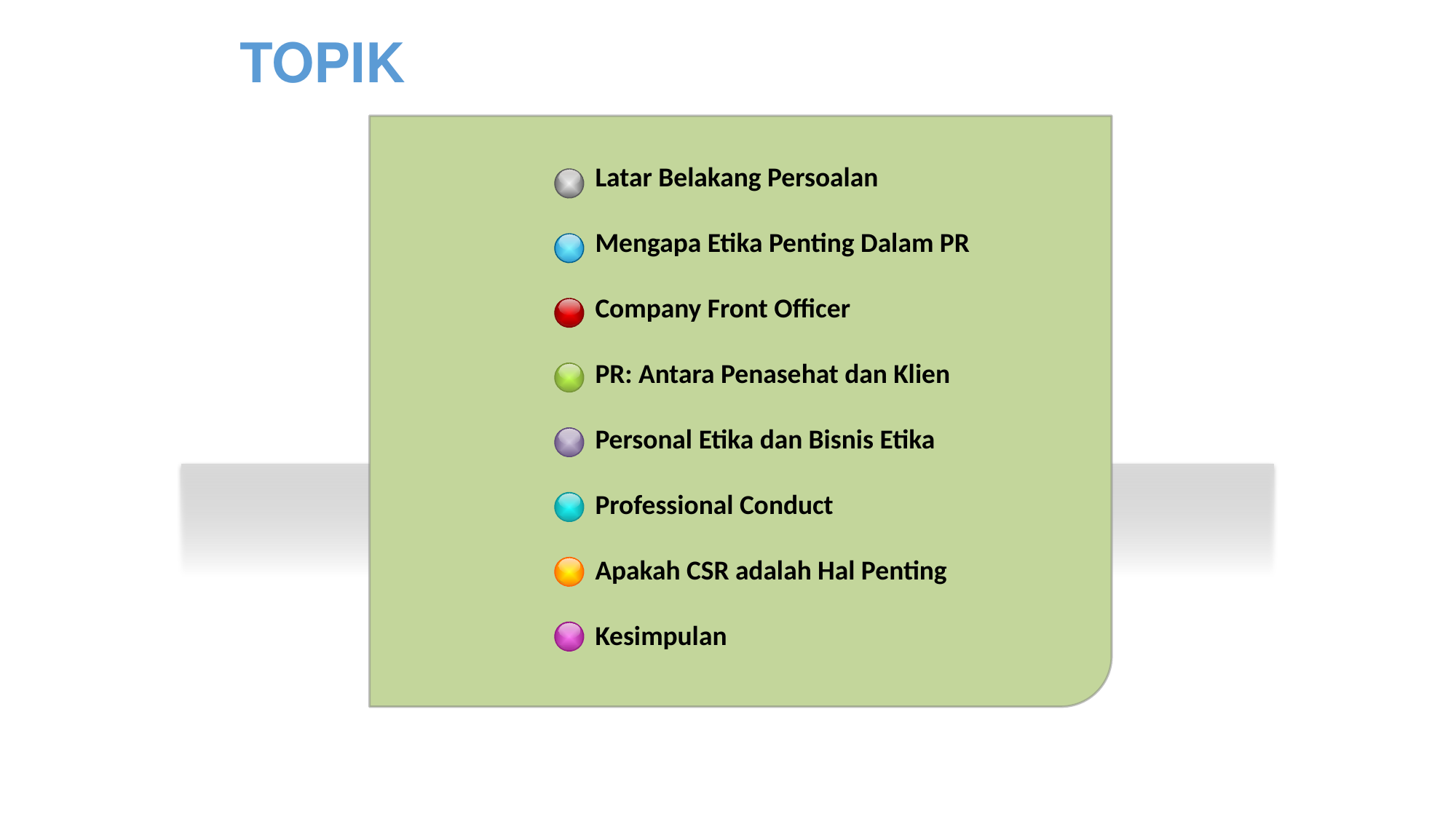

TOPIK

Latar Belakang Persoalan

Mengapa Etika Penting Dalam PR

Company Front Officer

PR: Antara Penasehat dan Klien

Personal Etika dan Bisnis Etika

Professional Conduct

Apakah CSR adalah Hal Penting

Kesimpulan